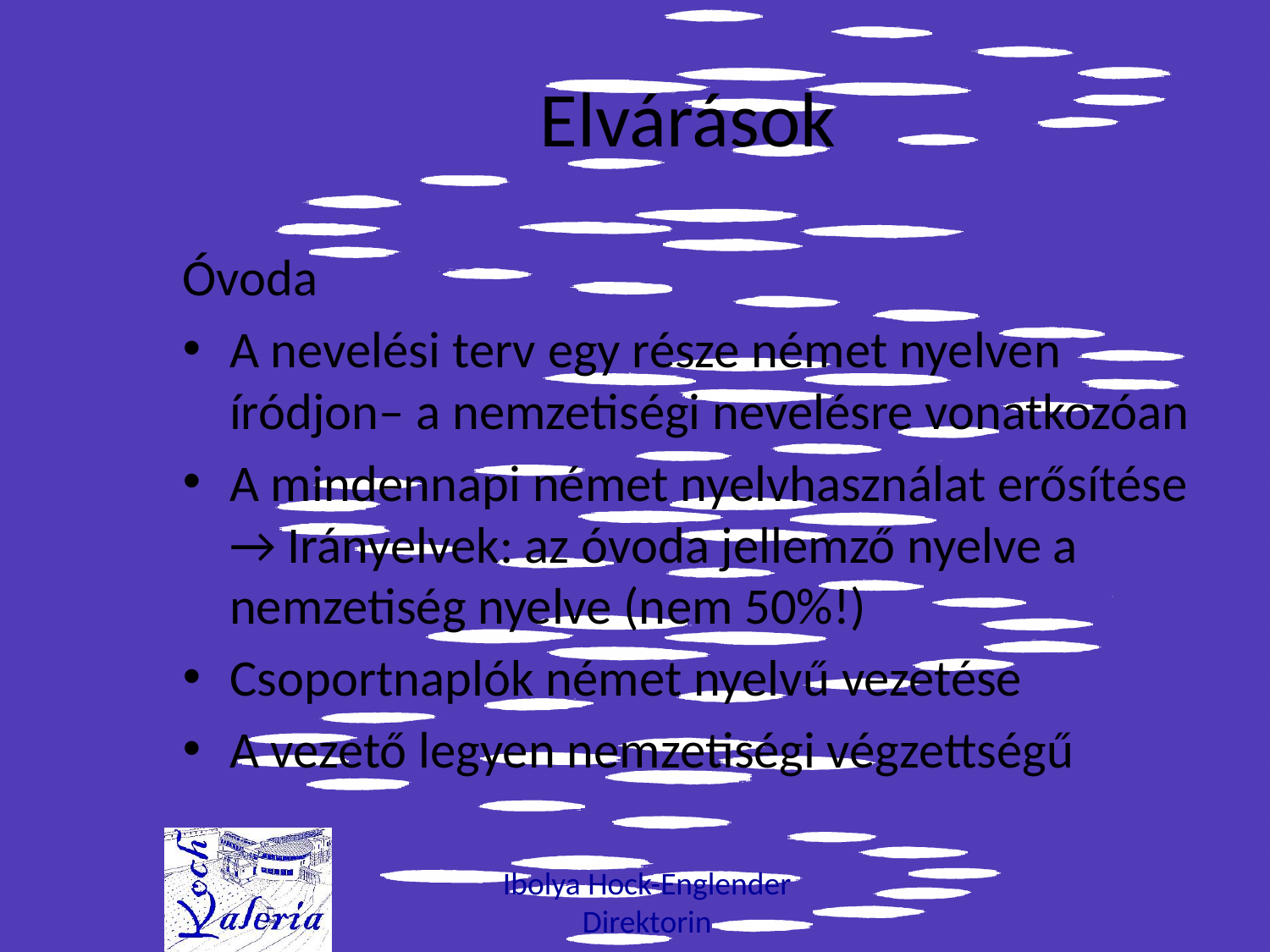

# Elvárások
Óvoda
A nevelési terv egy része német nyelven íródjon– a nemzetiségi nevelésre vonatkozóan
A mindennapi német nyelvhasználat erősítése → Irányelvek: az óvoda jellemző nyelve a nemzetiség nyelve (nem 50%!)
Csoportnaplók német nyelvű vezetése
A vezető legyen nemzetiségi végzettségű